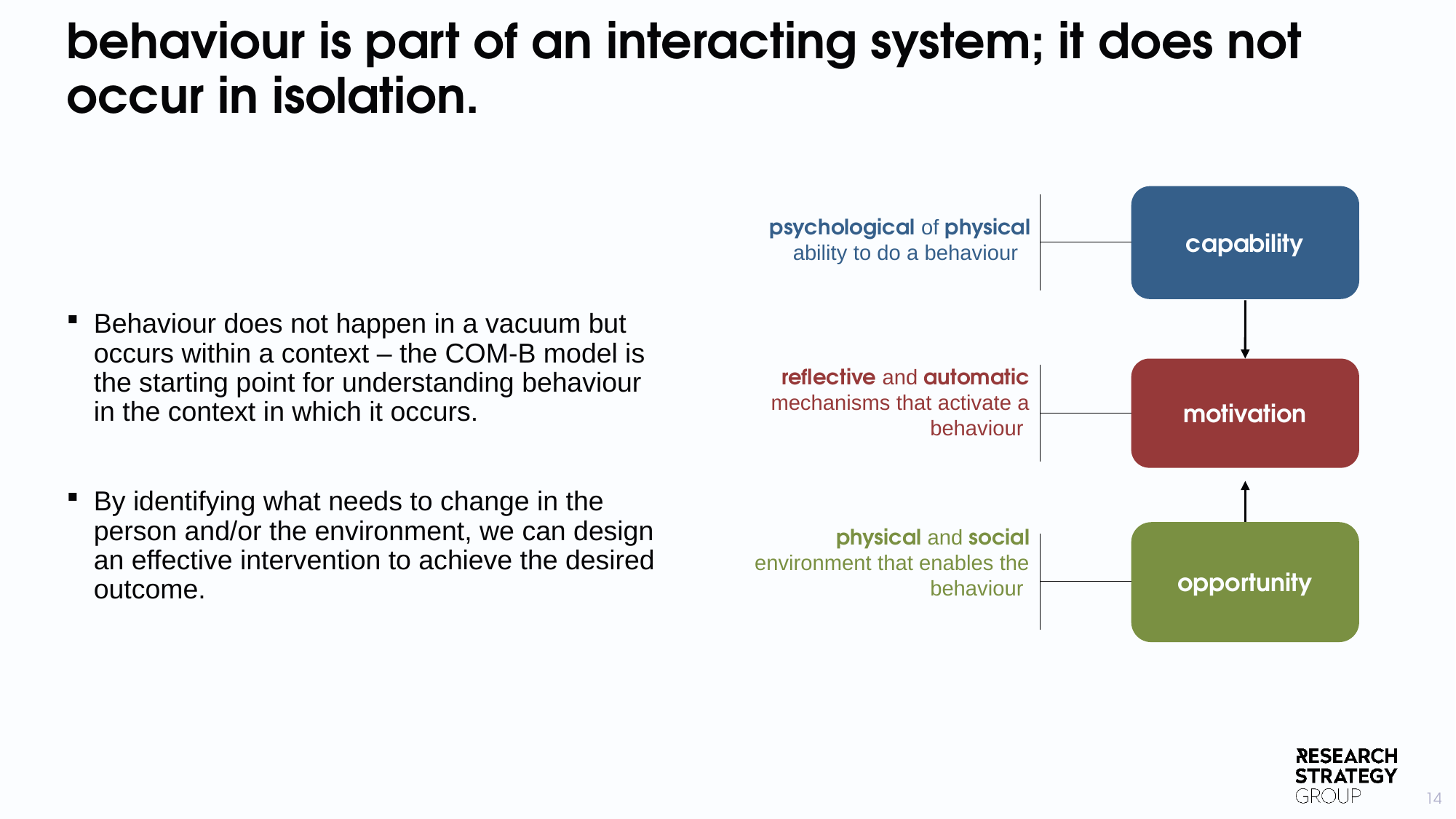

# behaviour is part of an interacting system; it does not occur in isolation.

Behaviour does not happen in a vacuum but occurs within a context – the COM-B model is the starting point for understanding behaviour in the context in which it occurs.

By identifying what needs to change in the person and/or the environment, we can design an effective intervention to achieve the desired outcome.

capability
psychological of physical ability to do a behaviour
reflective and automatic mechanisms that activate a behaviour
motivation
physical and social environment that enables the behaviour
opportunity
14